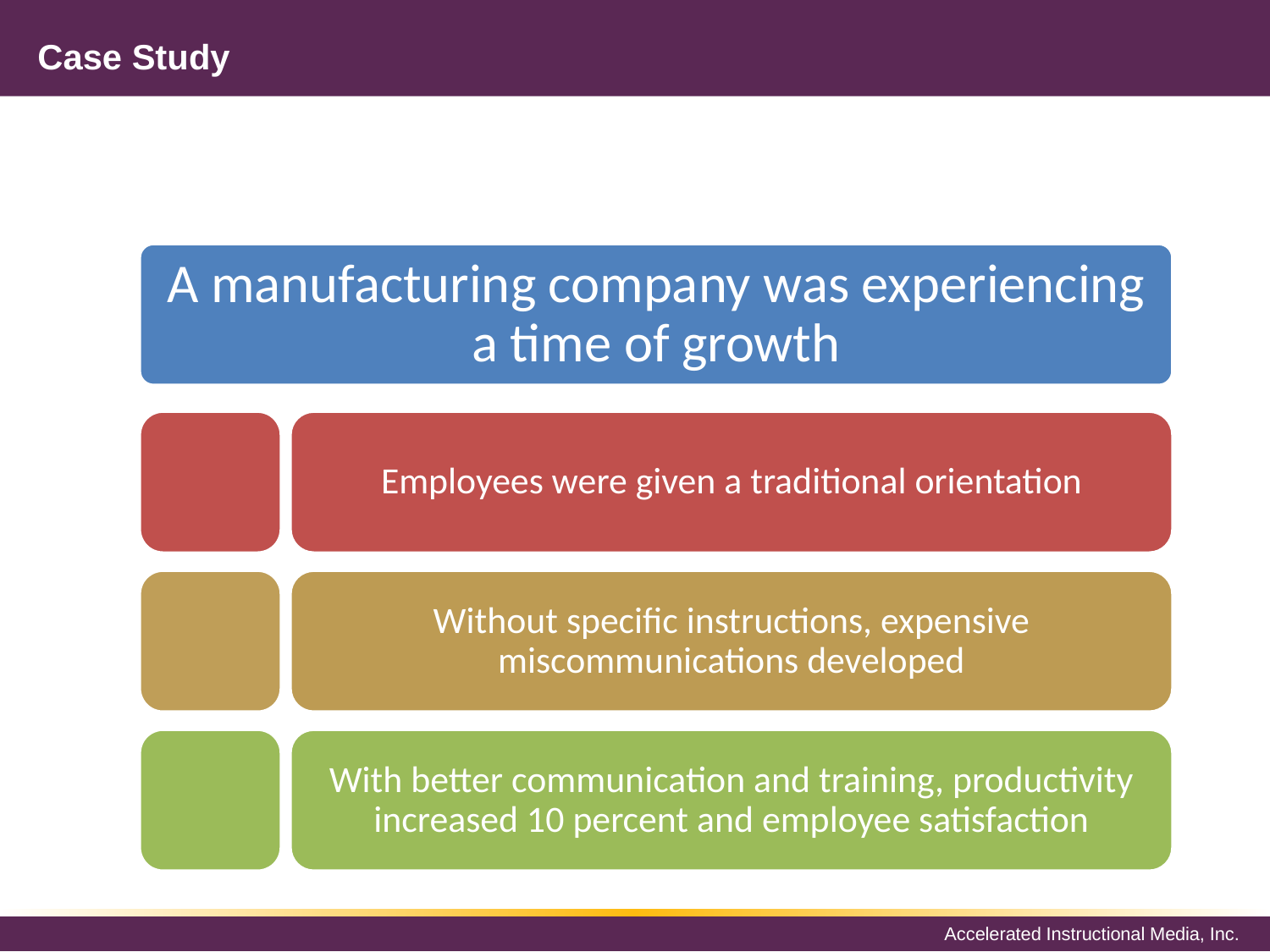

# Case Study

A manufacturing company was experiencing a time of growth

Employees were given a traditional orientation

Without specific instructions, expensive miscommunications developed

With better communication and training, productivity increased 10 percent and employee satisfaction